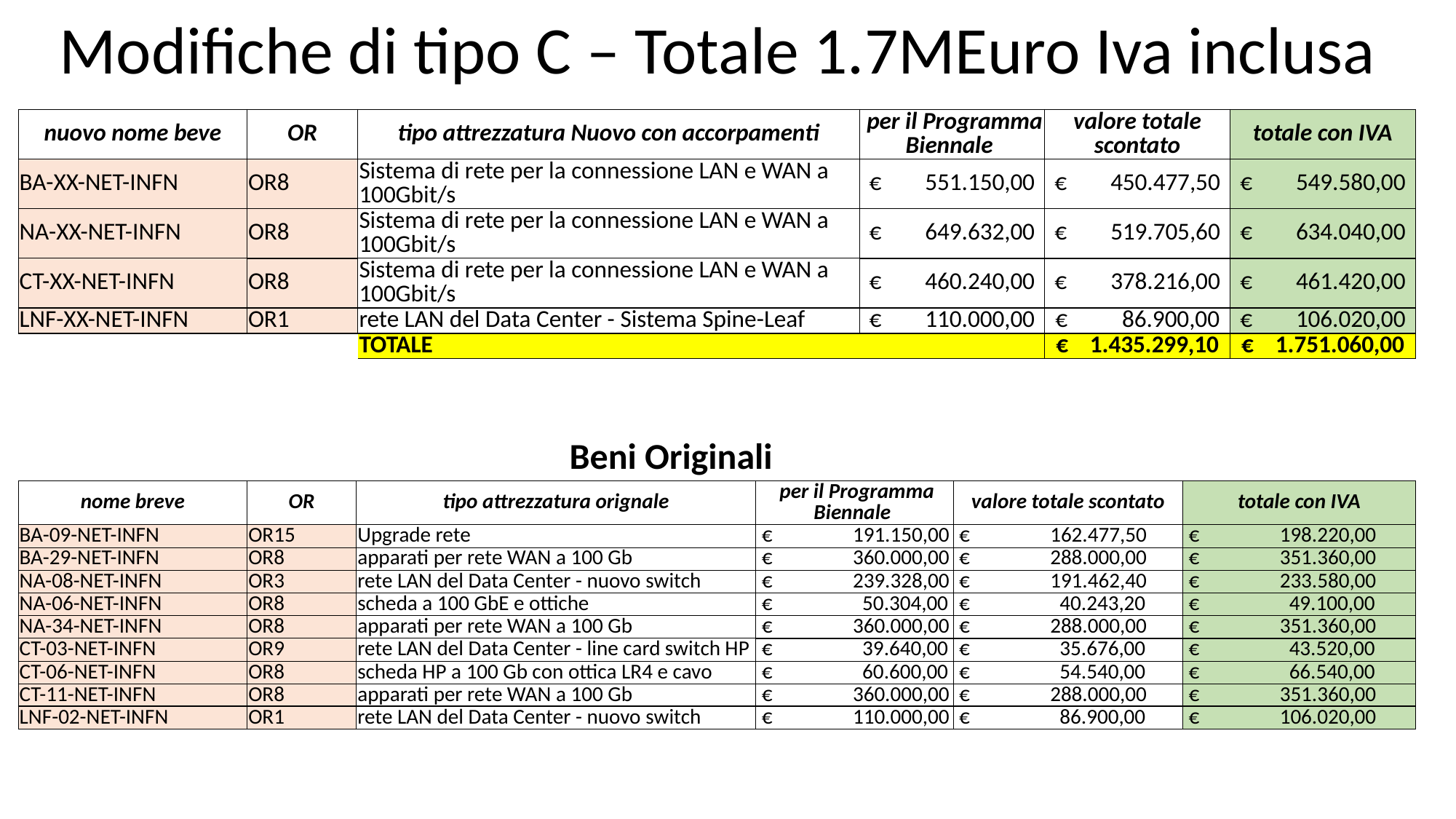

# Modifiche di tipo C – Totale 1.7MEuro Iva inclusa
| nuovo nome beve | OR | tipo attrezzatura Nuovo con accorpamenti | per il Programma Biennale | valore totale scontato | totale con IVA |
| --- | --- | --- | --- | --- | --- |
| BA-XX-NET-INFN | OR8 | Sistema di rete per la connessione LAN e WAN a 100Gbit/s | € 551.150,00 | € 450.477,50 | € 549.580,00 |
| NA-XX-NET-INFN | OR8 | Sistema di rete per la connessione LAN e WAN a 100Gbit/s | € 649.632,00 | € 519.705,60 | € 634.040,00 |
| CT-XX-NET-INFN | OR8 | Sistema di rete per la connessione LAN e WAN a 100Gbit/s | € 460.240,00 | € 378.216,00 | € 461.420,00 |
| LNF-XX-NET-INFN | OR1 | rete LAN del Data Center - Sistema Spine-Leaf | € 110.000,00 | € 86.900,00 | € 106.020,00 |
|  |  | TOTALE |  | € 1.435.299,10 | € 1.751.060,00 |
Beni Originali
| nome breve | OR | tipo attrezzatura orignale | per il Programma Biennale | valore totale scontato | totale con IVA |
| --- | --- | --- | --- | --- | --- |
| BA-09-NET-INFN | OR15 | Upgrade rete | € 191.150,00 | € 162.477,50 | € 198.220,00 |
| BA-29-NET-INFN | OR8 | apparati per rete WAN a 100 Gb | € 360.000,00 | € 288.000,00 | € 351.360,00 |
| NA-08-NET-INFN | OR3 | rete LAN del Data Center - nuovo switch | € 239.328,00 | € 191.462,40 | € 233.580,00 |
| NA-06-NET-INFN | OR8 | scheda a 100 GbE e ottiche | € 50.304,00 | € 40.243,20 | € 49.100,00 |
| NA-34-NET-INFN | OR8 | apparati per rete WAN a 100 Gb | € 360.000,00 | € 288.000,00 | € 351.360,00 |
| CT-03-NET-INFN | OR9 | rete LAN del Data Center - line card switch HP | € 39.640,00 | € 35.676,00 | € 43.520,00 |
| CT-06-NET-INFN | OR8 | scheda HP a 100 Gb con ottica LR4 e cavo | € 60.600,00 | € 54.540,00 | € 66.540,00 |
| CT-11-NET-INFN | OR8 | apparati per rete WAN a 100 Gb | € 360.000,00 | € 288.000,00 | € 351.360,00 |
| LNF-02-NET-INFN | OR1 | rete LAN del Data Center - nuovo switch | € 110.000,00 | € 86.900,00 | € 106.020,00 |